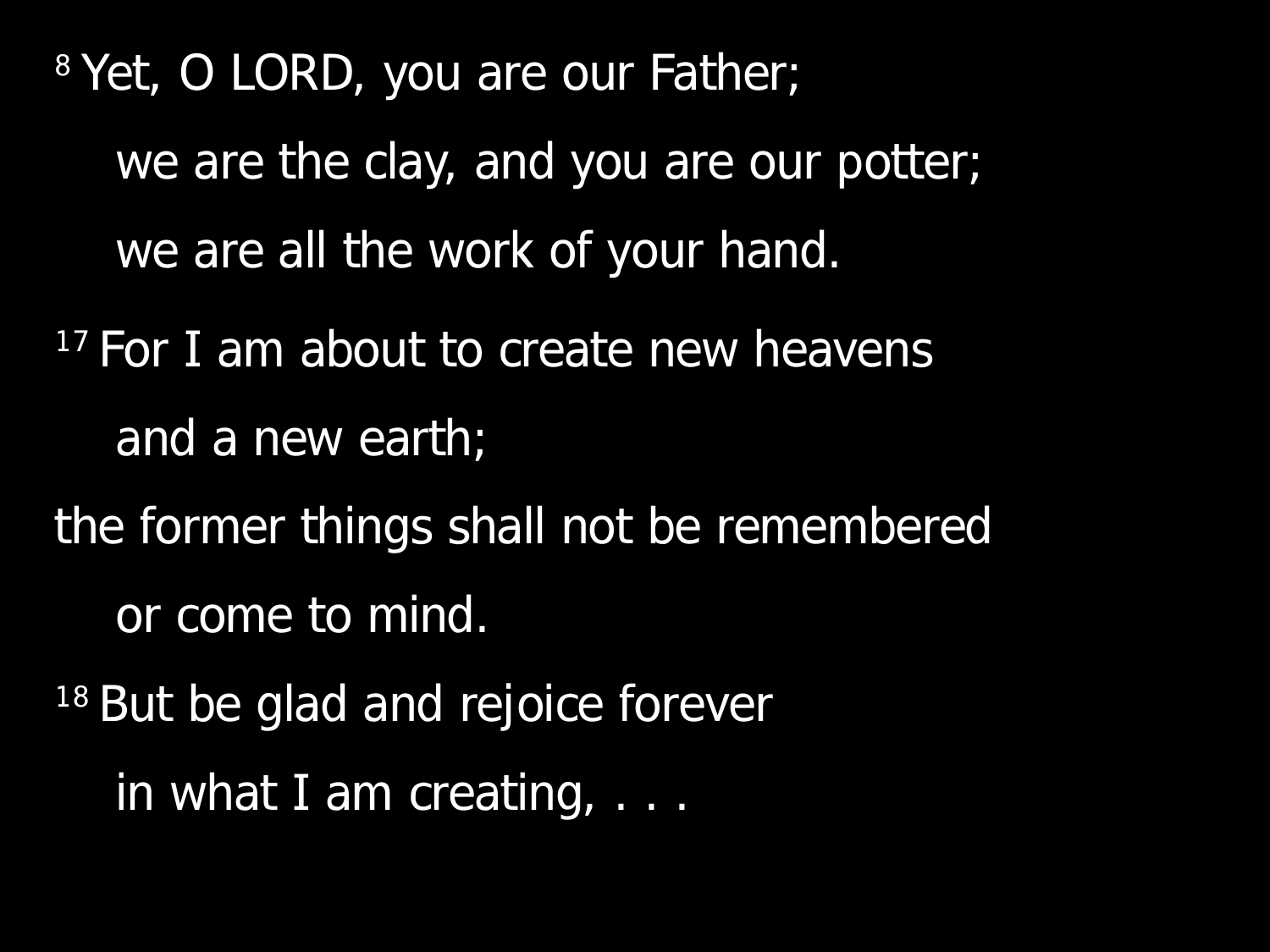

8 Yet, O Lord, you are our Father;
    we are the clay, and you are our potter;
    we are all the work of your hand.
17 For I am about to create new heavens
    and a new earth;
the former things shall not be remembered
    or come to mind.
18 But be glad and rejoice forever
    in what I am creating, . . .